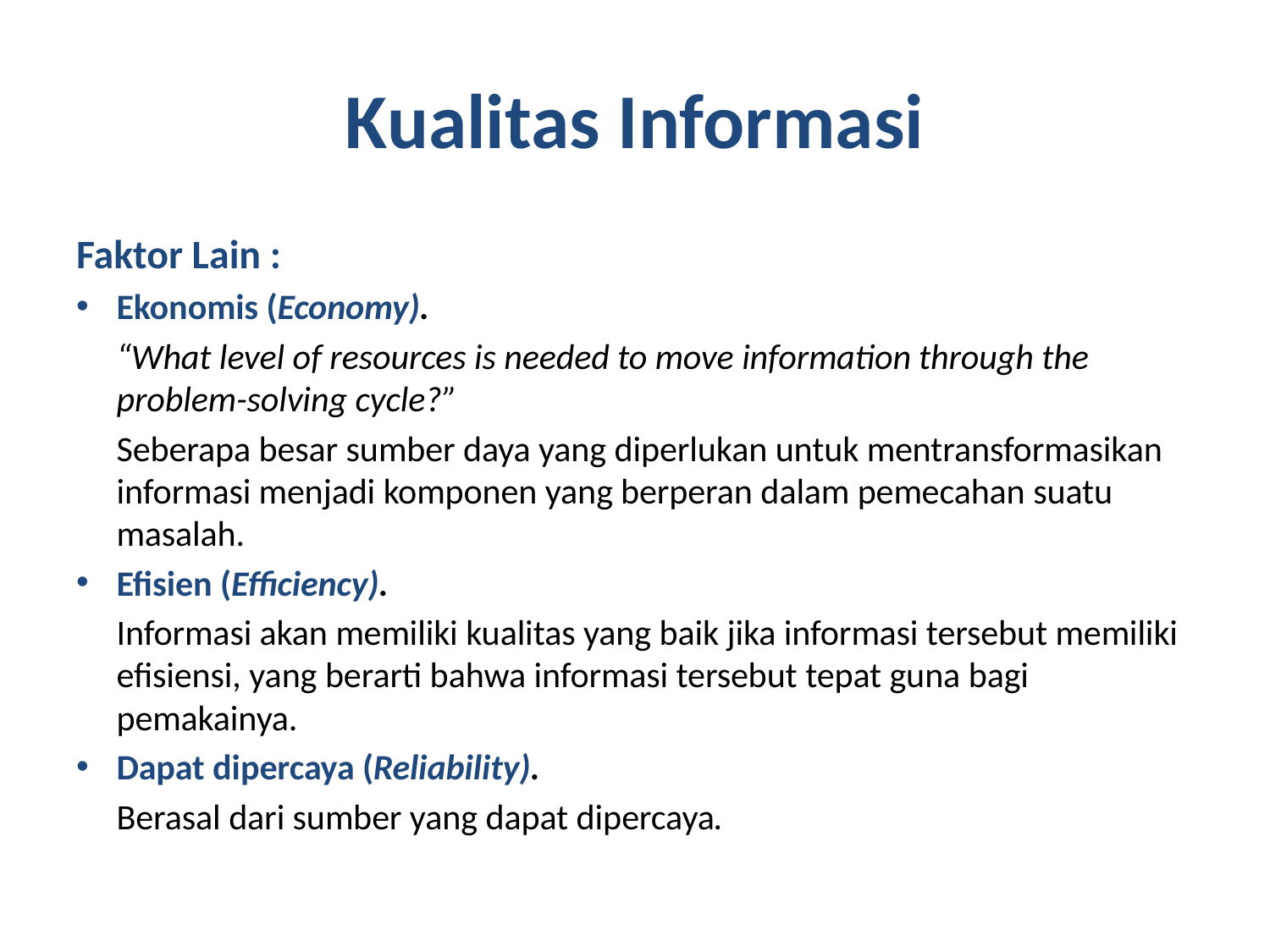

# Kualitas Informasi
Faktor Lain :
Ekonomis (Economy).
	“What level of resources is needed to move information through the problem-solving cycle?”
	Seberapa besar sumber daya yang diperlukan untuk mentransformasikan informasi menjadi komponen yang berperan dalam pemecahan suatu masalah.
Efisien (Efficiency).
	Informasi akan memiliki kualitas yang baik jika informasi tersebut memiliki efisiensi, yang berarti bahwa informasi tersebut tepat guna bagi pemakainya.
Dapat dipercaya (Reliability).
	Berasal dari sumber yang dapat dipercaya.